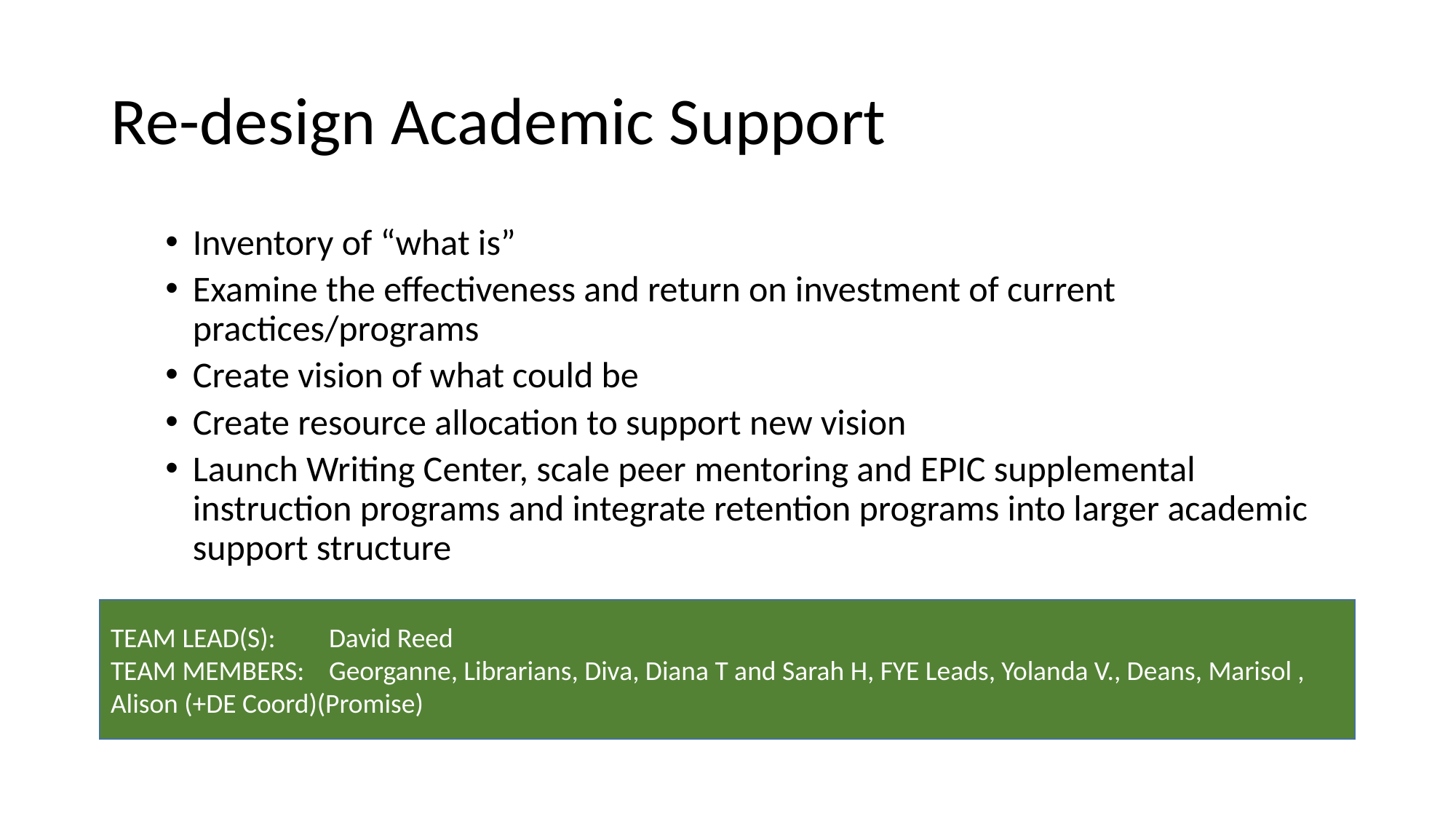

# Re-design Academic Support
Inventory of “what is”
Examine the effectiveness and return on investment of current practices/programs
Create vision of what could be
Create resource allocation to support new vision
Launch Writing Center, scale peer mentoring and EPIC supplemental instruction programs and integrate retention programs into larger academic support structure
TEAM LEAD(S):  	David Reed
TEAM MEMBERS:  	Georganne, Librarians, Diva, Diana T and Sarah H, FYE Leads, Yolanda V., Deans, Marisol , Alison (+DE Coord)(Promise)